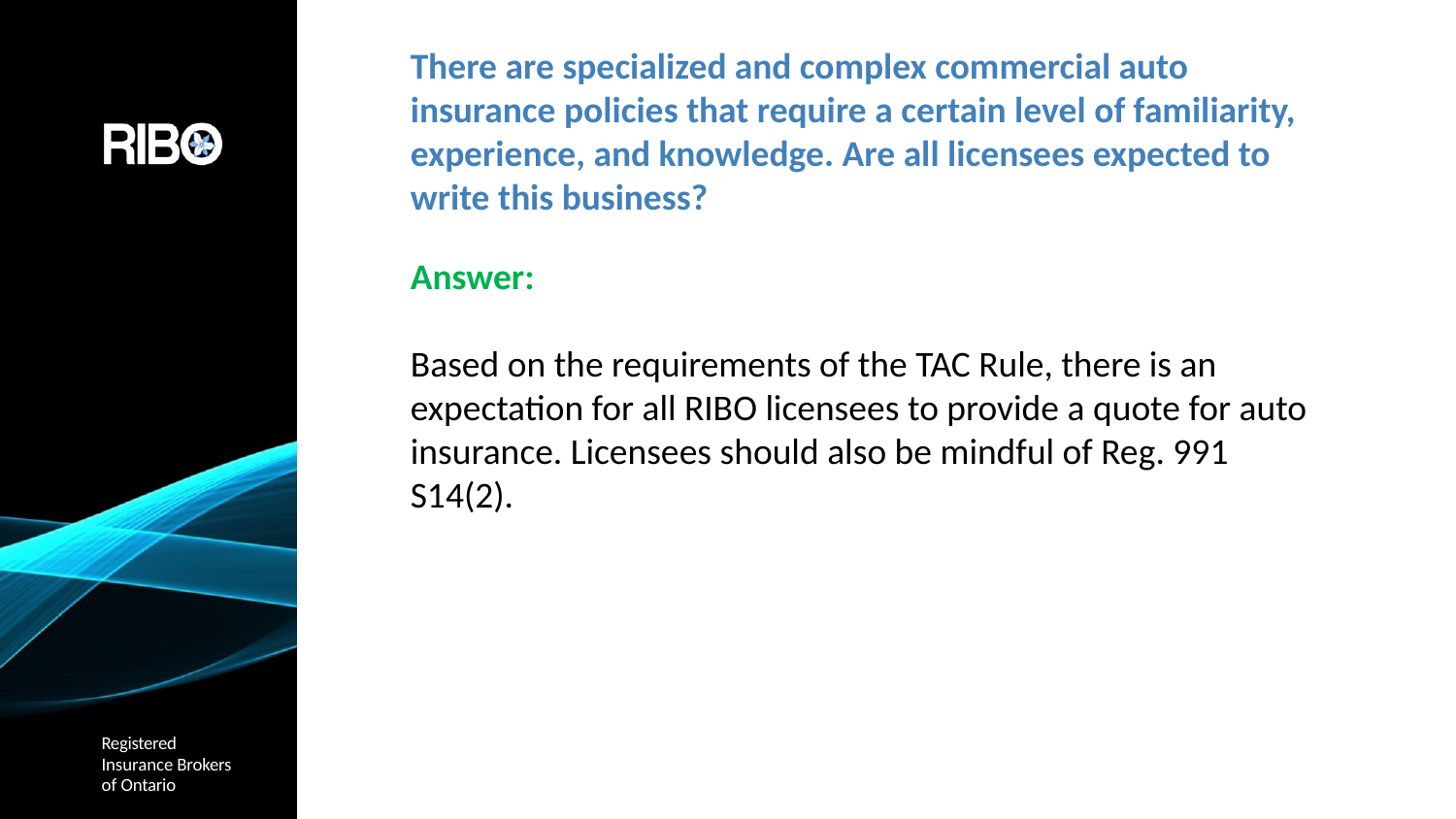

# There are specialized and complex commercial auto insurance policies that require a certain level of familiarity, experience, and knowledge. Are all licensees expected to write this business?
Answer:
Based on the requirements of the TAC Rule, there is an expectation for all RIBO licensees to provide a quote for auto insurance. Licensees should also be mindful of Reg. 991 S14(2).
Registered
Insurance Brokers of Ontario